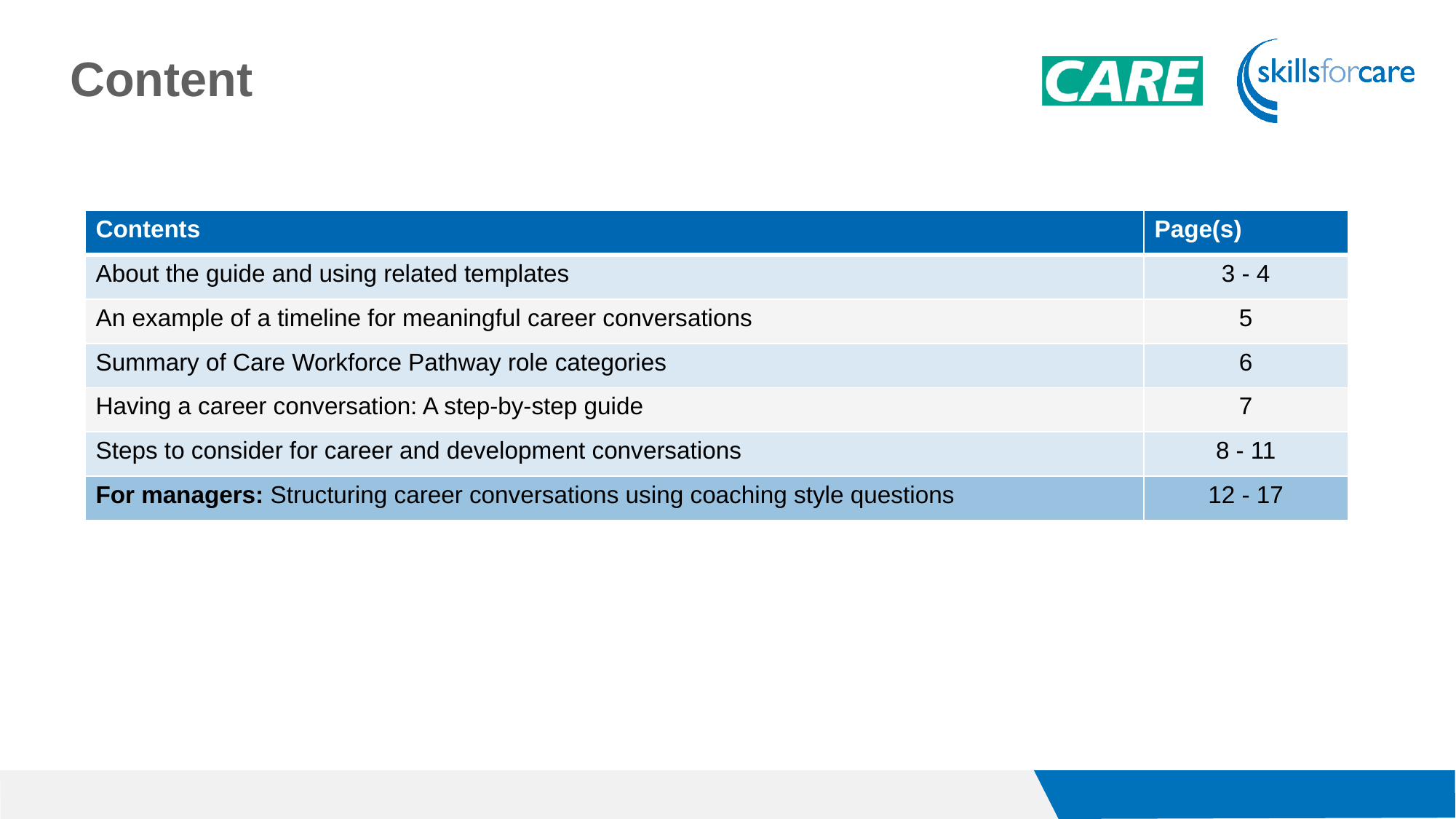

Content
| Contents | Page(s) |
| --- | --- |
| About the guide and using related templates | 3 - 4 |
| An example of a timeline for meaningful career conversations | 5 |
| Summary of Care Workforce Pathway role categories | 6 |
| Having a career conversation: A step-by-step guide | 7 |
| Steps to consider for career and development conversations | 8 - 11 |
| For managers: Structuring career conversations using coaching style questions | 12 - 17 |